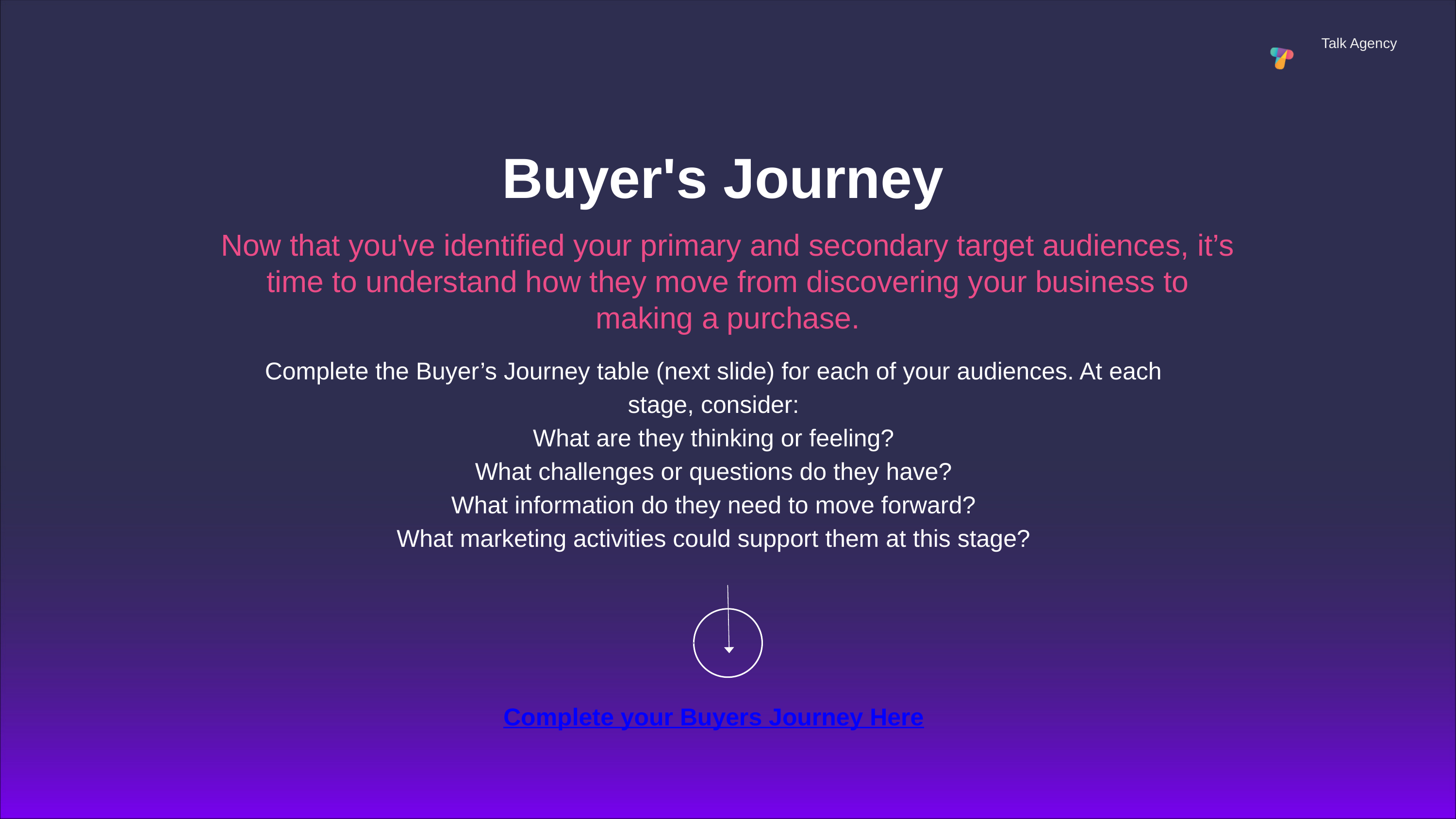

Talk Agency

Buyer's Journey

Now that you've identified your primary and secondary target audiences, it’s time to understand how they move from discovering your business to making a purchase.

Complete the Buyer’s Journey table (next slide) for each of your audiences. At each stage, consider:
What are they thinking or feeling?
What challenges or questions do they have?
What information do they need to move forward?
What marketing activities could support them at this stage?

Complete your Buyers Journey Here